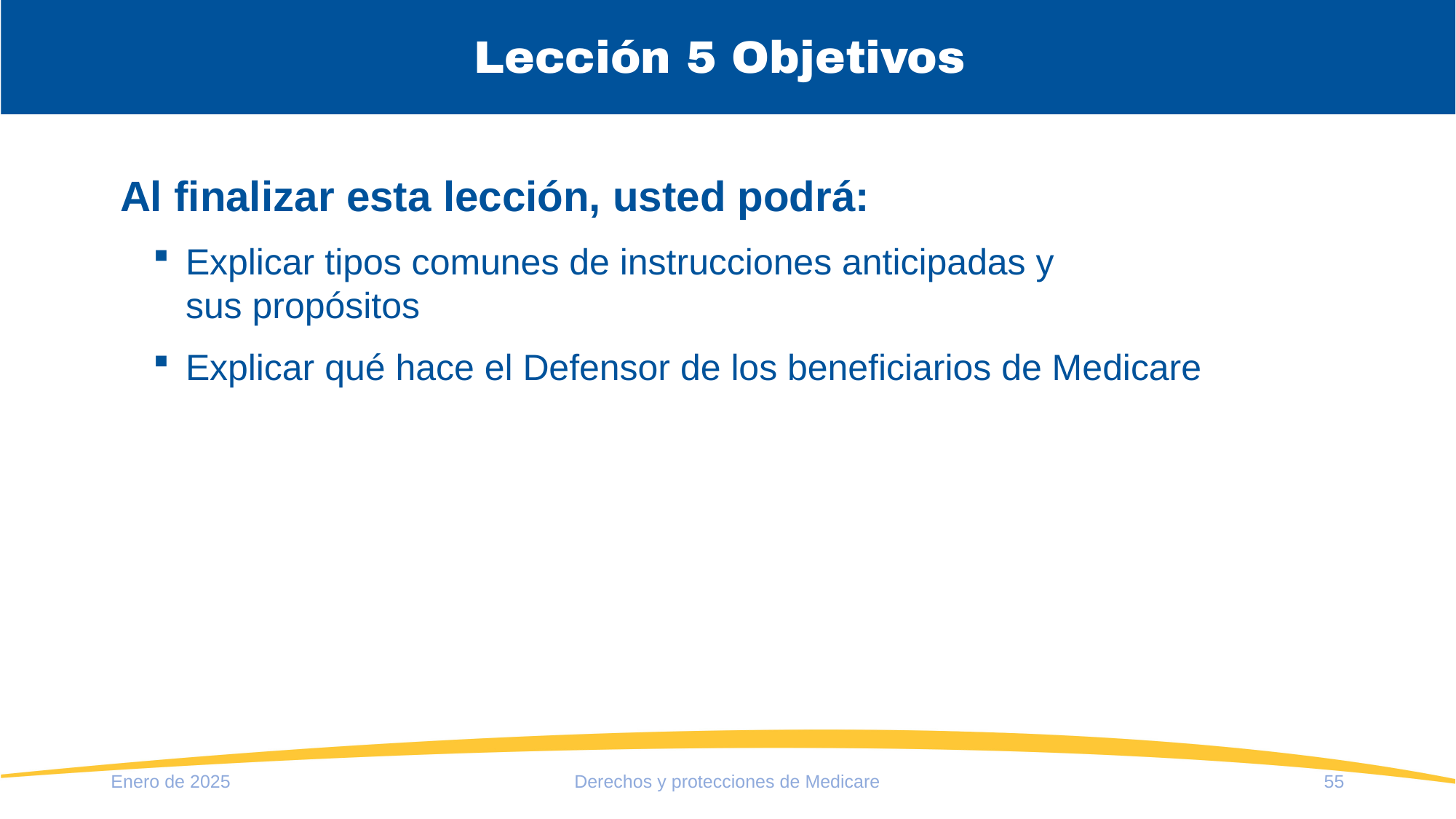

# Lección 5 Objetivos
Al finalizar esta lección, usted podrá:
Explicar tipos comunes de instrucciones anticipadas y
sus propósitos
Explicar qué hace el Defensor de los beneficiarios de Medicare
Enero de 2025
Derechos y protecciones de Medicare
55